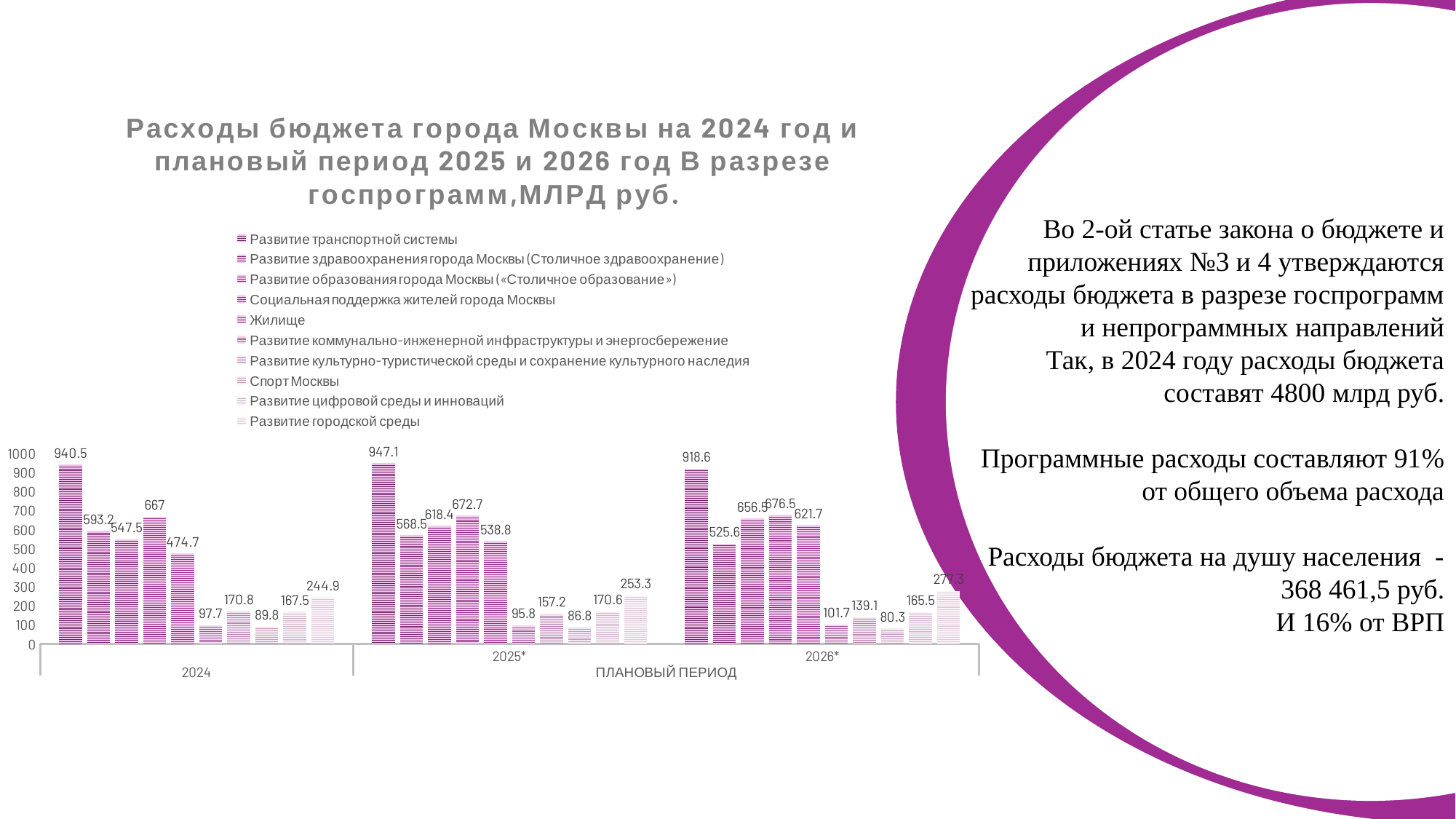

### Chart: Основные характеристики бюджета города Москвы на 2024 год и плановый период 2025 и 2026 годов

| Category | Доходы, тыс. рублей | Расходы, тыс. рублей | Дефицит бюджета города москвы, тыс. рублей |
|---|---|---|---|
| 2024 | 4.28 | 4.79 | 0.5 |
| 2025 | 4.59 | 5.0 | 0.41 |
| 2026 | 4.93 | 5.14 | 0.20999999999999996 |

Согласно закону о бюджете города Москвы на 2024 год.
В 1-ой статье законе о бюджете утверждаются доходы, расходы и дефицит бюджета.
Доходы бюджета составят 4,28 млрд. руб.
Расходы – 4,79 млрд. руб.

Дефицит бюджета города Москвы составит – 0,5 млрд. руб.

### Chart: Расходы бюджета города Москвы на 2024 год и плановый период 2025 и 2026 год В разрезе госпрограмм,МЛРД руб.

| Category | Развитие транспортной системы | Развитие здравоохранения города Москвы (Столичное здравоохранение) | Развитие образования города Москвы («Столичное образование») | Социальная поддержка жителей города Москвы | Жилище | Развитие коммунально-инженерной инфраструктуры и энергосбережение | Развитие культурно-туристической среды и сохранение культурного наследия | Спорт Москвы | Развитие цифровой среды и инноваций | Развитие городской среды |
|---|---|---|---|---|---|---|---|---|---|---|
|  | 940.5 | 593.2 | 547.5 | 667.0 | 474.7 | 97.7 | 170.8 | 89.8 | 167.5 | 244.9 |
| 2025* | 947.1 | 568.5 | 618.4 | 672.7 | 538.8 | 95.8 | 157.2 | 86.8 | 170.6 | 253.3 |
| 2026* | 918.6 | 525.6 | 656.5 | 676.5 | 621.7 | 101.7 | 139.1 | 80.3 | 165.5 | 277.3 |
В 2-ой статье закона города о бюджете отражена информация о выделяемых бюджетных ассигнованиях
Во 2-ой статье закона о бюджете и приложениях №3 и 4 утверждаются расходы бюджета в разрезе госпрограмм и непрограммных направлений
Так, в 2024 году расходы бюджета составят 4800 млрд руб.

Программные расходы составляют 91% от общего объема расхода

Расходы бюджета на душу населения  -368 461,5 руб.
И 16% от ВРП

В 3-ой статье закона города о бюджете отражена информация об источниках финансирования дефицита бюджета

В 13-ой статье закона города о бюджете отражена информация о
Государственных заимствованиях.